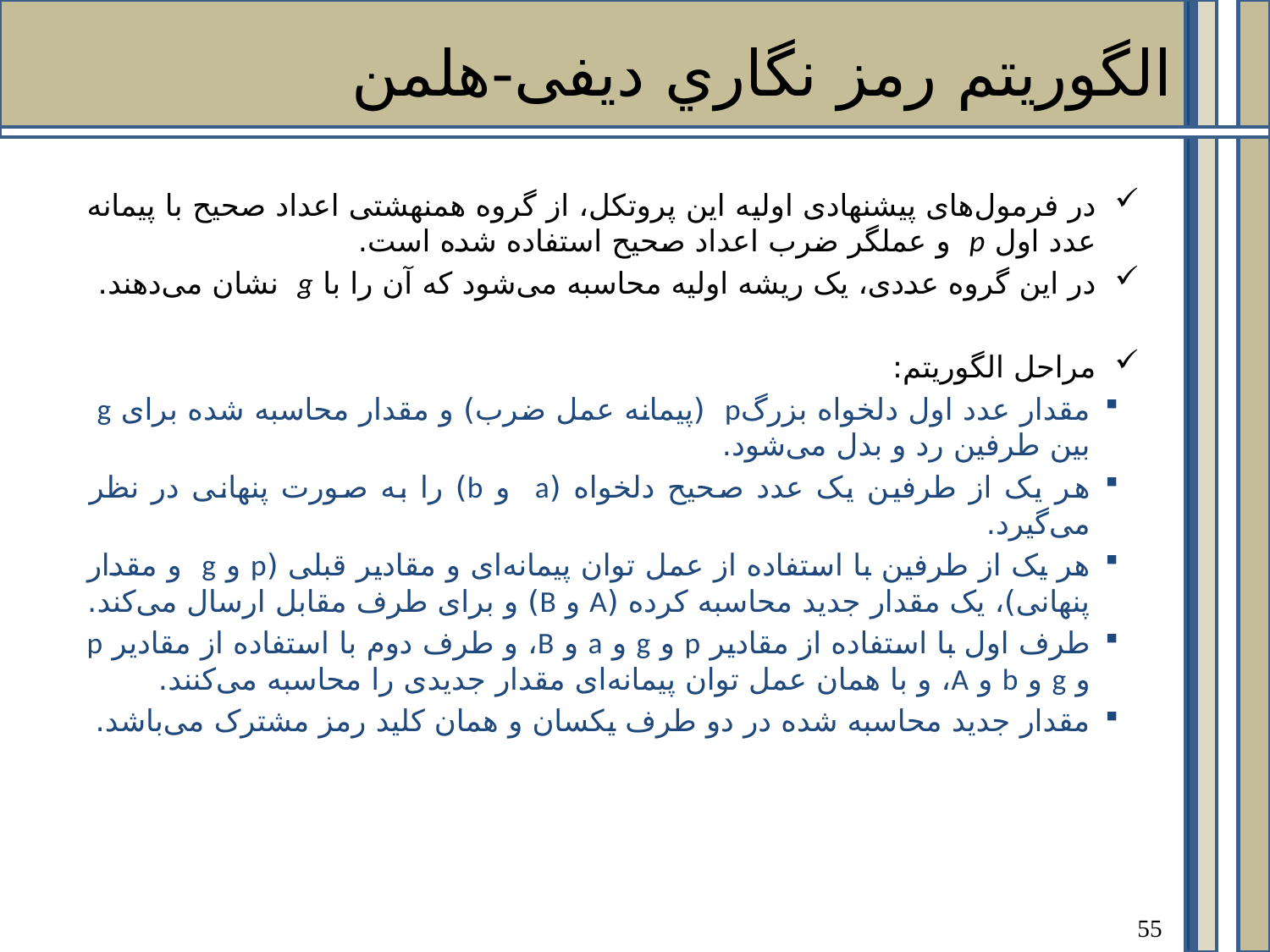

الگوريتم رمز نگاري دیفی-هلمن
در فرمول‌های پیشنهادی اولیه این پروتکل، از گروه همنهشتی اعداد صحیح با پیمانه عدد اول p  و عملگر ضرب اعداد صحیح استفاده شده است.
در این گروه عددی، یک ریشه اولیه محاسبه می‌شود که آن را با g  نشان می‌دهند.

مراحل الگوریتم:
مقدار عدد اول دلخواه بزرگp  (پیمانه عمل ضرب) و مقدار محاسبه شده برای g  بین طرفین رد و بدل می‌شود.
هر یک از طرفین یک عدد صحیح دلخواه (a  و b) را به صورت پنهانی در نظر می‌گیرد.
هر یک از طرفین با استفاده از عمل توان پیمانه‌ای و مقادیر قبلی (p و g  و مقدار پنهانی)، یک مقدار جدید محاسبه کرده (A و B) و برای طرف مقابل ارسال می‌کند.
طرف اول با استفاده از مقادیر p و g و a و B، و طرف دوم با استفاده از مقادیر p و g و b و A، و با همان عمل توان پیمانه‌ای مقدار جدیدی را محاسبه می‌کنند.
مقدار جدید محاسبه شده در دو طرف یکسان و همان کلید رمز مشترک می‌باشد.
55